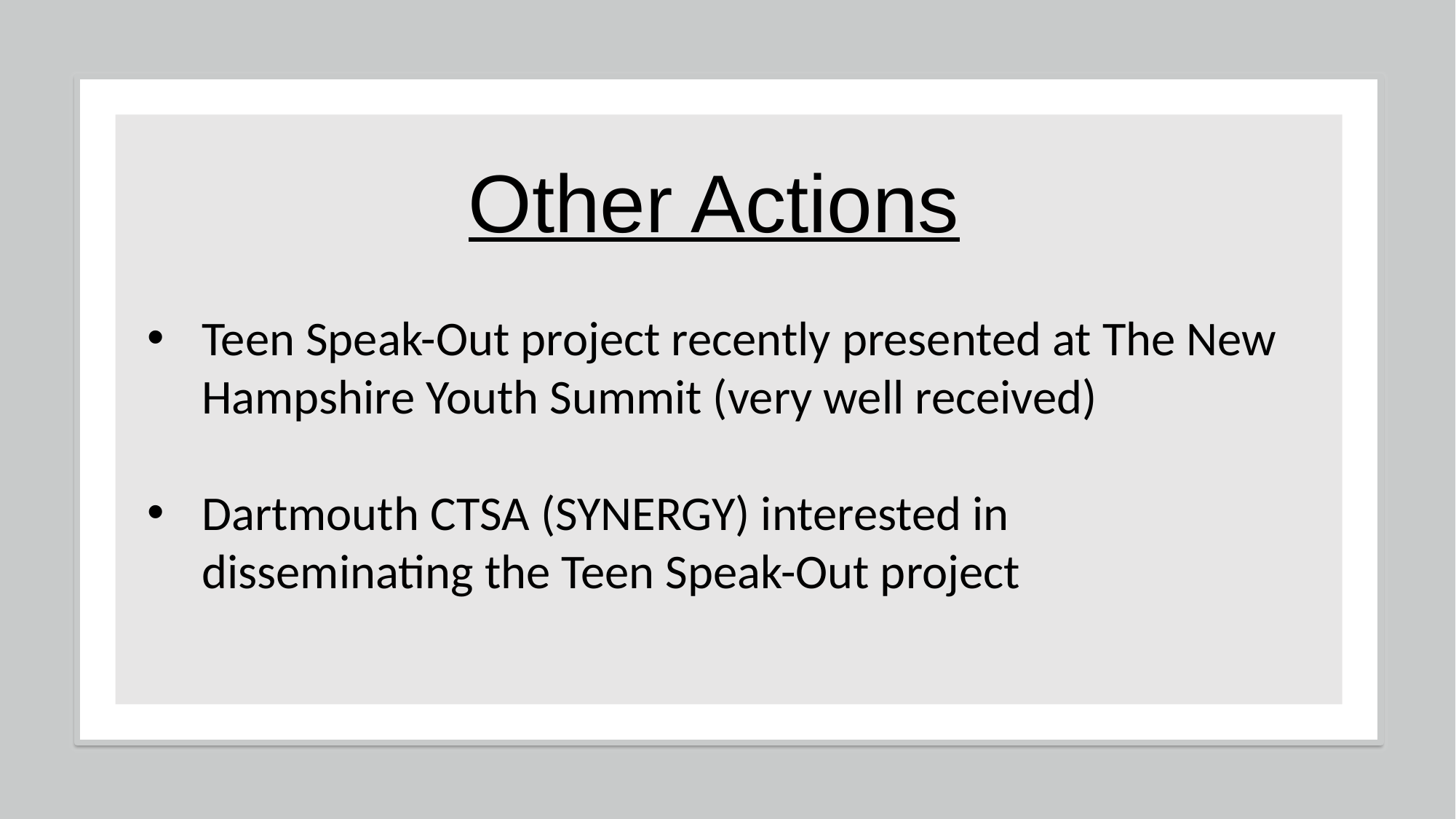

#
Other Actions

Teen Speak-Out project recently presented at The New Hampshire Youth Summit (very well received)
Dartmouth CTSA (SYNERGY) interested in disseminating the Teen Speak-Out project